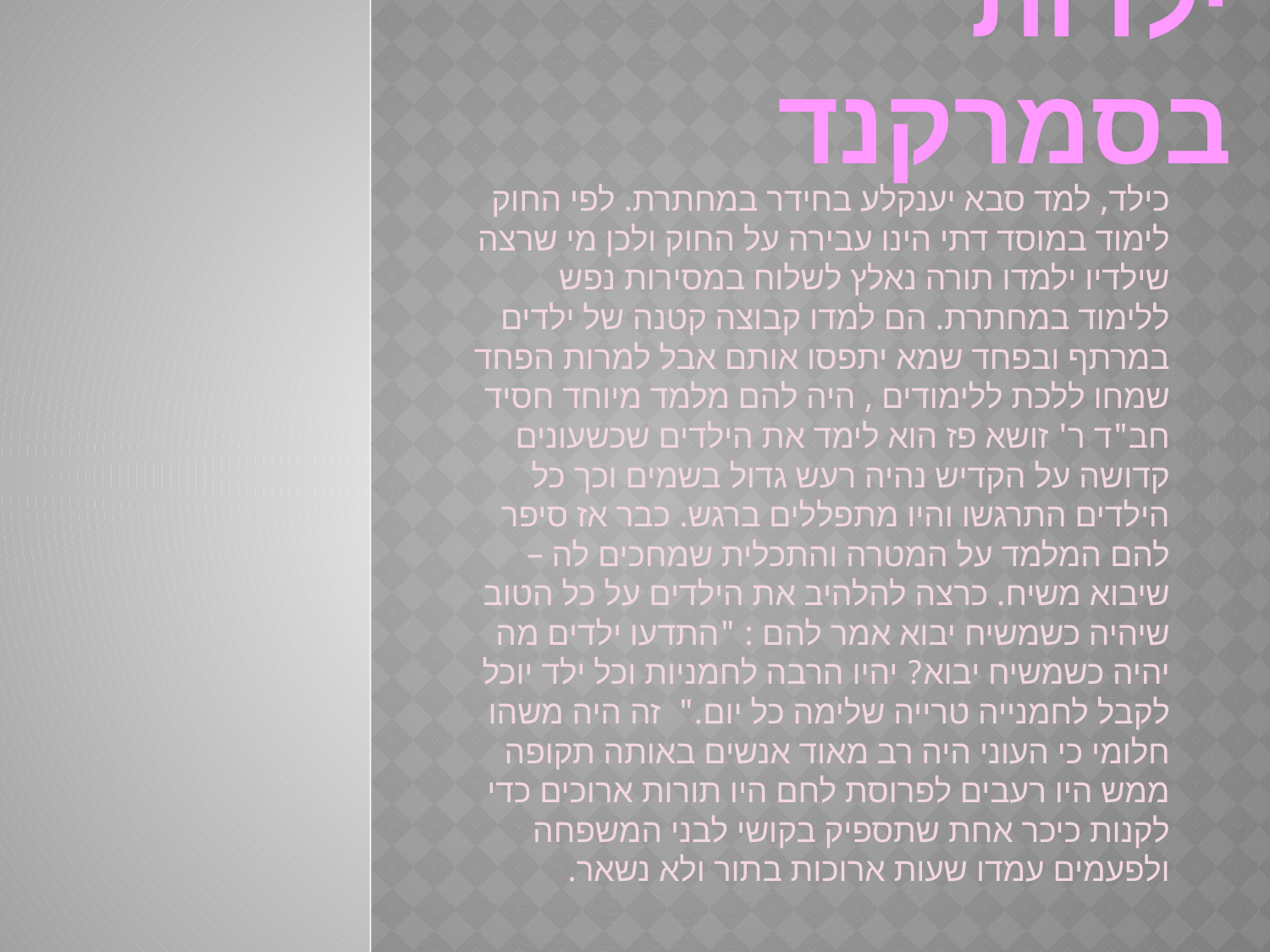

# ילדות בסמרקנד
כילד, למד סבא יענקלע בחידר במחתרת. לפי החוק לימוד במוסד דתי הינו עבירה על החוק ולכן מי שרצה שילדיו ילמדו תורה נאלץ לשלוח במסירות נפש ללימוד במחתרת. הם למדו קבוצה קטנה של ילדים במרתף ובפחד שמא יתפסו אותם אבל למרות הפחד שמחו ללכת ללימודים , היה להם מלמד מיוחד חסיד חב"ד ר' זושא פז הוא לימד את הילדים שכשעונים קדושה על הקדיש נהיה רעש גדול בשמים וכך כל הילדים התרגשו והיו מתפללים ברגש. כבר אז סיפר להם המלמד על המטרה והתכלית שמחכים לה – שיבוא משיח. כרצה להלהיב את הילדים על כל הטוב שיהיה כשמשיח יבוא אמר להם : "התדעו ילדים מה יהיה כשמשיח יבוא? יהיו הרבה לחמניות וכל ילד יוכל לקבל לחמנייה טרייה שלימה כל יום."  זה היה משהו חלומי כי העוני היה רב מאוד אנשים באותה תקופה ממש היו רעבים לפרוסת לחם היו תורות ארוכים כדי לקנות כיכר אחת שתספיק בקושי לבני המשפחה ולפעמים עמדו שעות ארוכות בתור ולא נשאר.